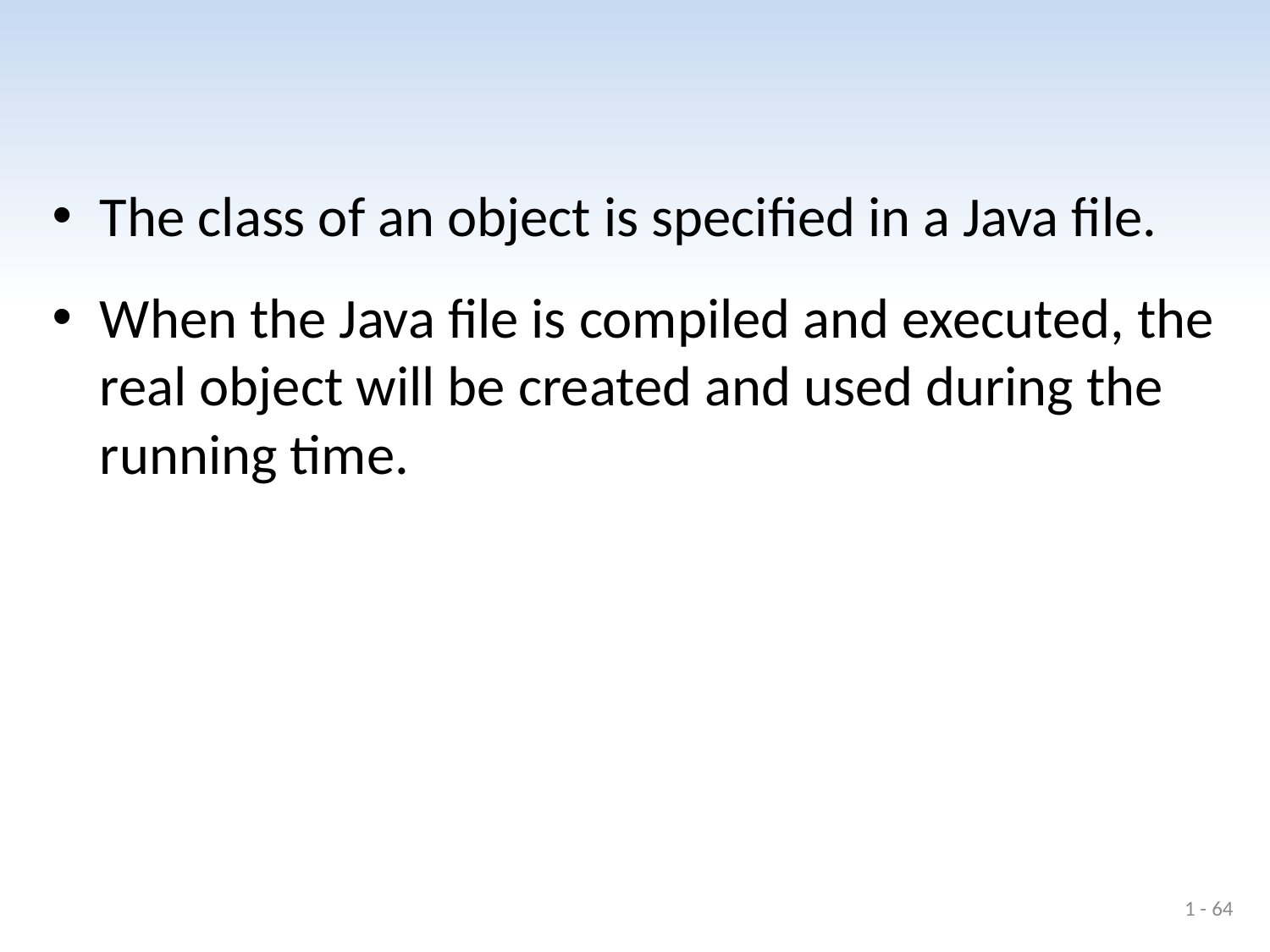

#
The class of an object is specified in a Java file.
When the Java file is compiled and executed, the real object will be created and used during the running time.
1 - 64